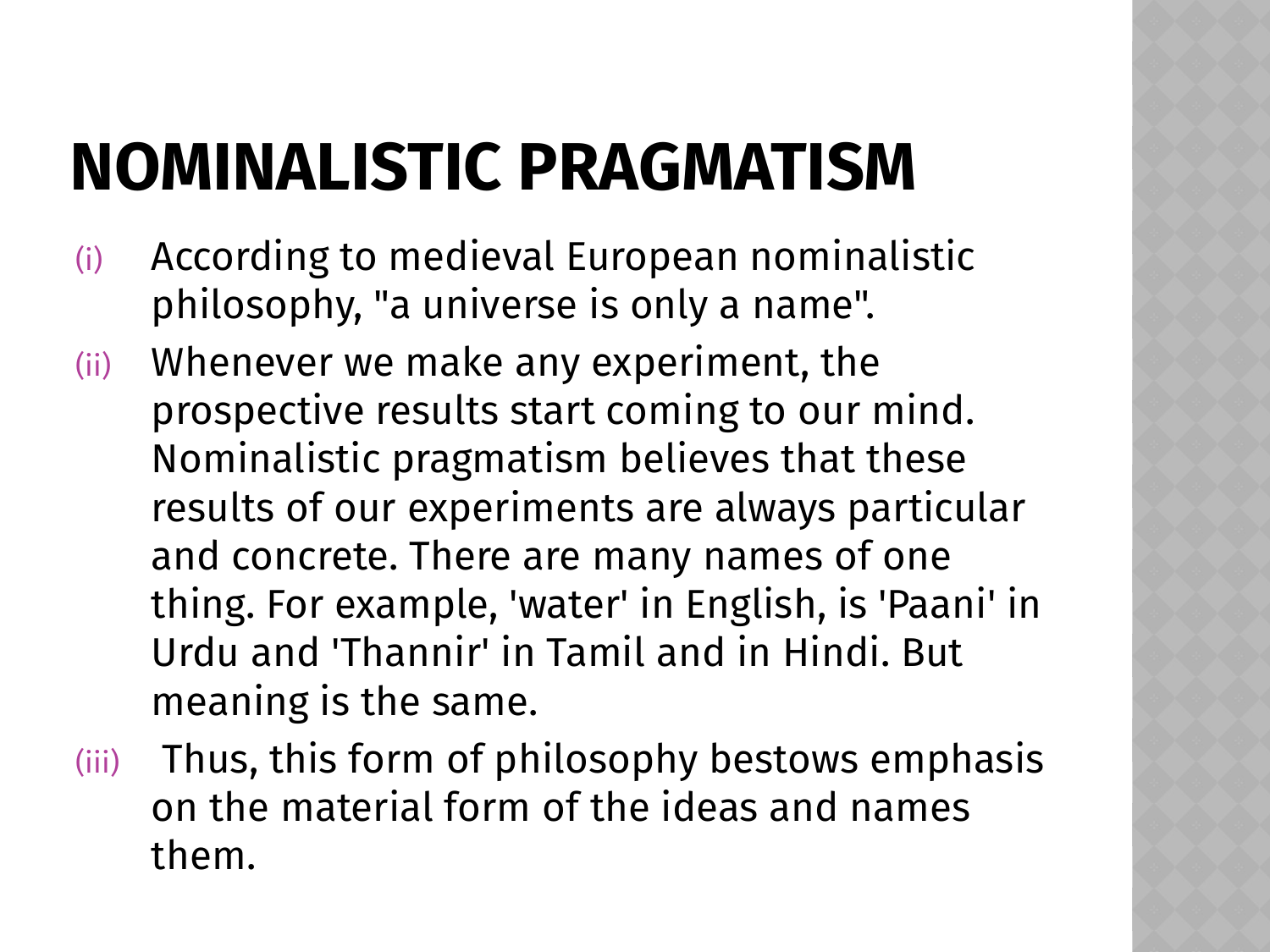

# Nominalistic pragmatism
According to medieval European nominalistic philosophy, "a universe is only a name".
Whenever we make any experiment, the prospective results start coming to our mind. Nominalistic pragmatism believes that these results of our experiments are always particular and concrete. There are many names of one thing. For example, 'water' in English, is 'Paani' in Urdu and 'Thannir' in Tamil and in Hindi. But meaning is the same.
 Thus, this form of philosophy bestows emphasis on the material form of the ideas and names them.